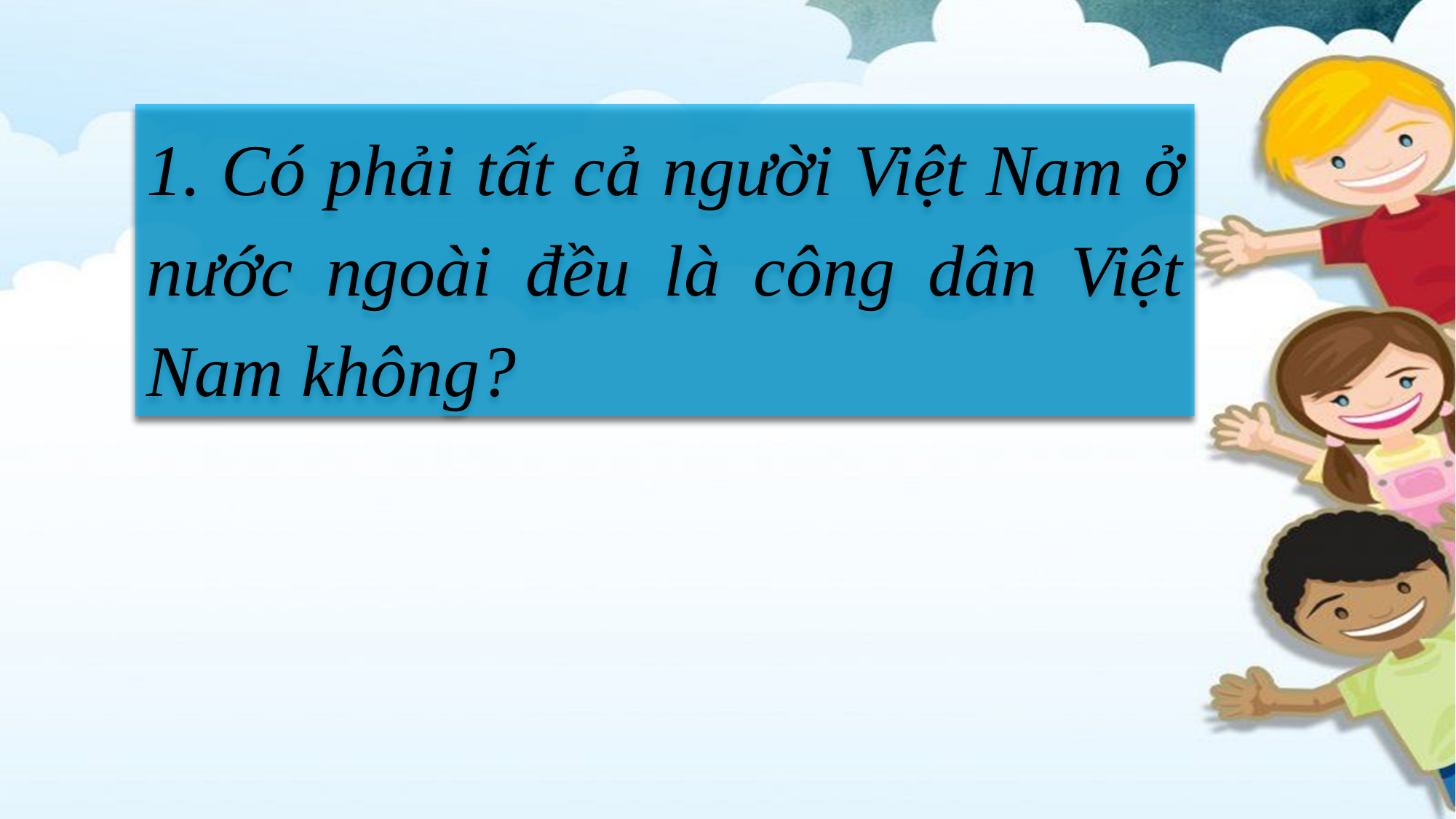

1. Có phải tất cả người Việt Nam ở nước ngoài đều là công dân Việt Nam không?